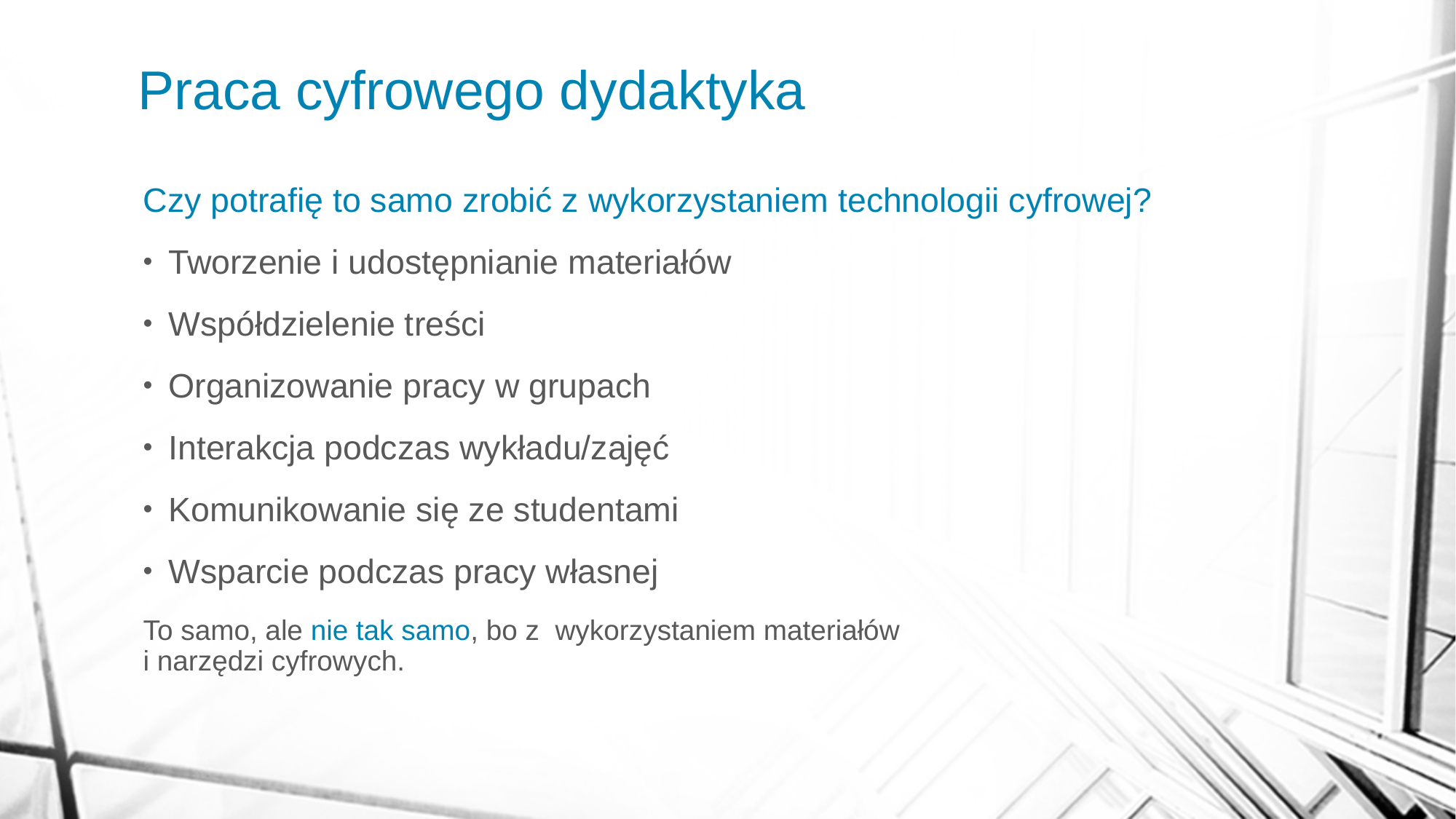

# Praca cyfrowego dydaktyka
Czy potrafię to samo zrobić z wykorzystaniem technologii cyfrowej?
Tworzenie i udostępnianie materiałów
Współdzielenie treści
Organizowanie pracy w grupach
Interakcja podczas wykładu/zajęć
Komunikowanie się ze studentami
Wsparcie podczas pracy własnej
To samo, ale nie tak samo, bo z  wykorzystaniem materiałów
i narzędzi cyfrowych.